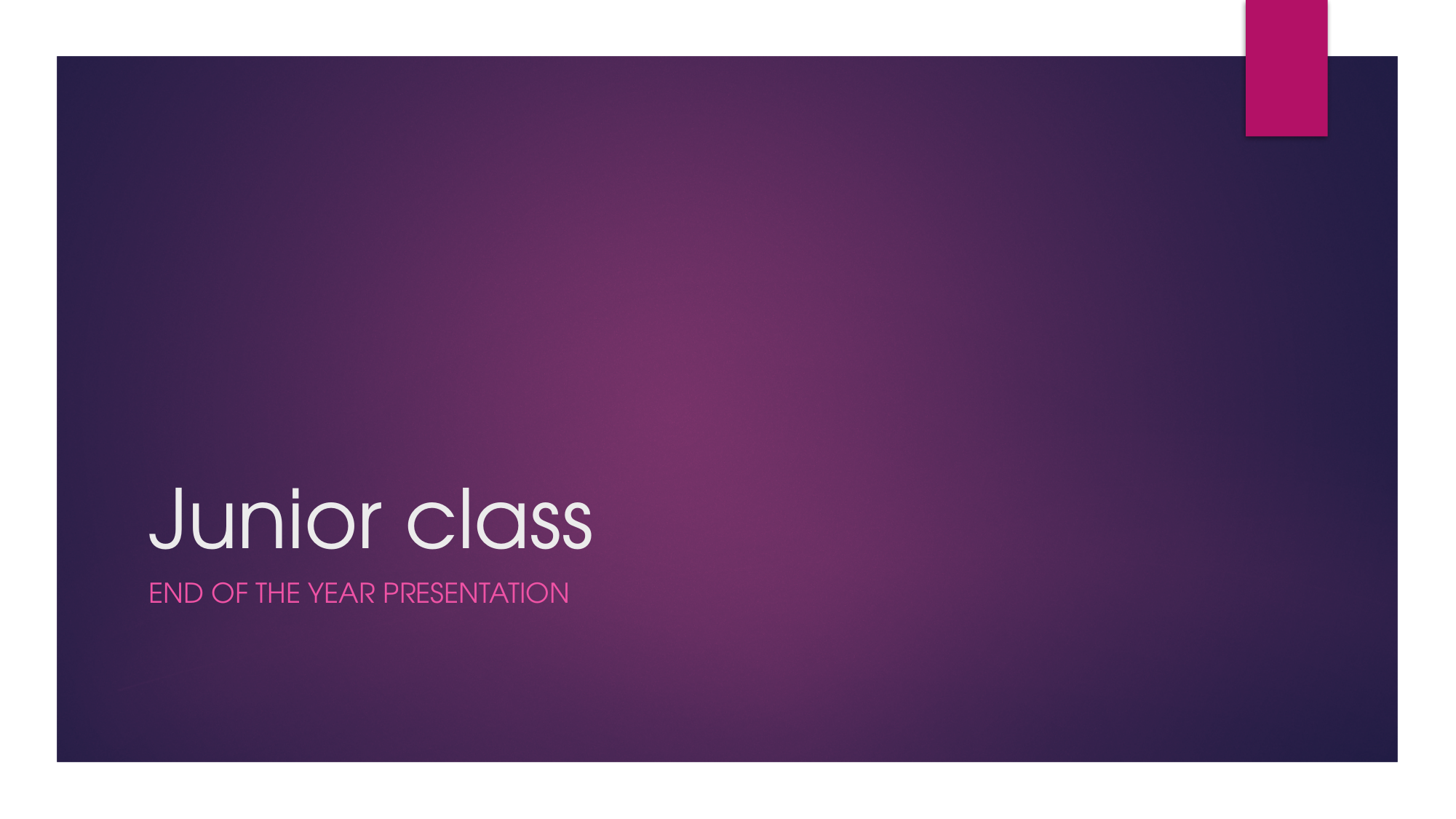

# Junior class
End of the year presentation